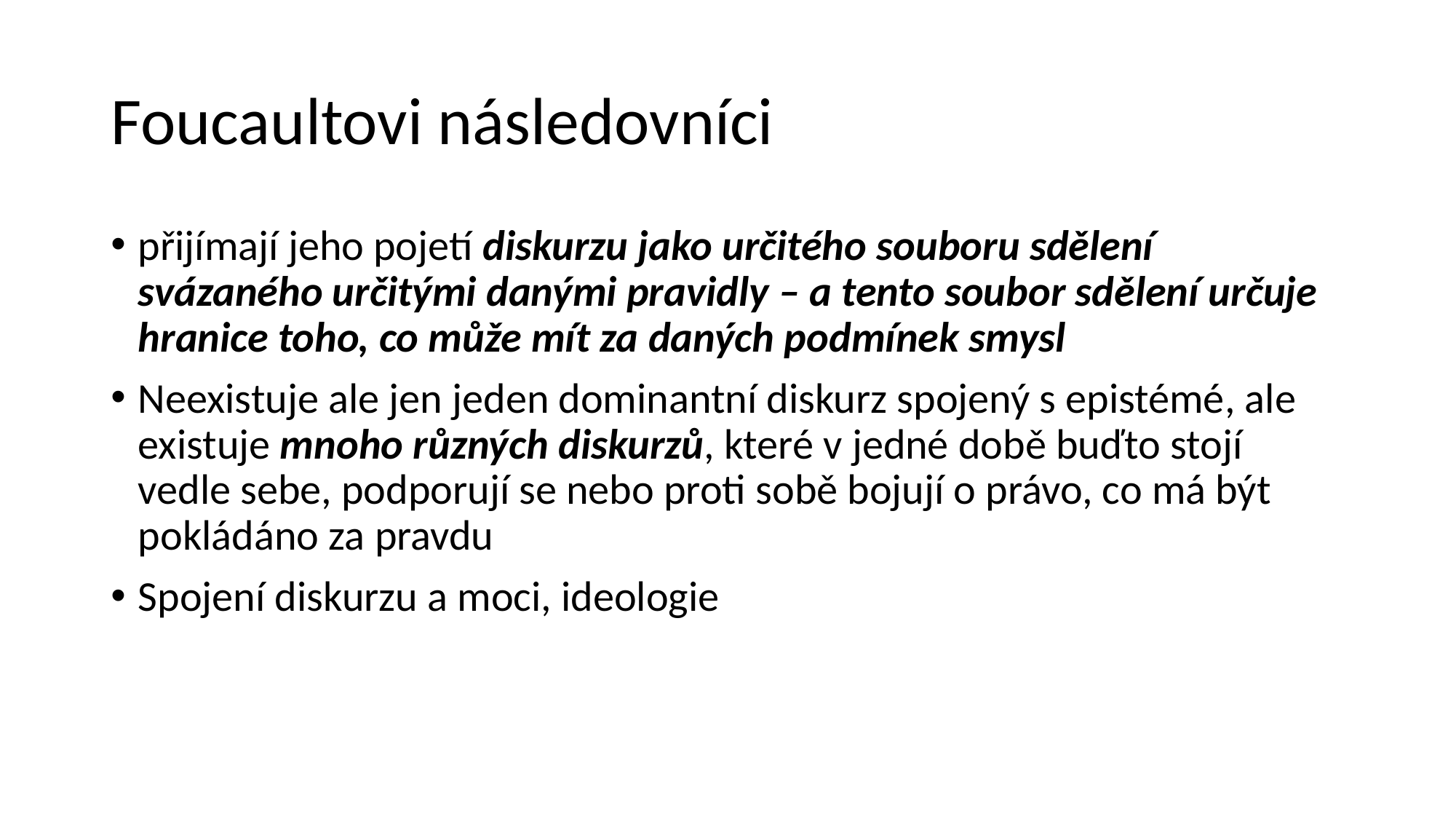

# Foucaultovi následovníci
přijímají jeho pojetí diskurzu jako určitého souboru sdělení svázaného určitými danými pravidly – a tento soubor sdělení určuje hranice toho, co může mít za daných podmínek smysl
Neexistuje ale jen jeden dominantní diskurz spojený s epistémé, ale existuje mnoho různých diskurzů, které v jedné době buďto stojí vedle sebe, podporují se nebo proti sobě bojují o právo, co má být pokládáno za pravdu
Spojení diskurzu a moci, ideologie